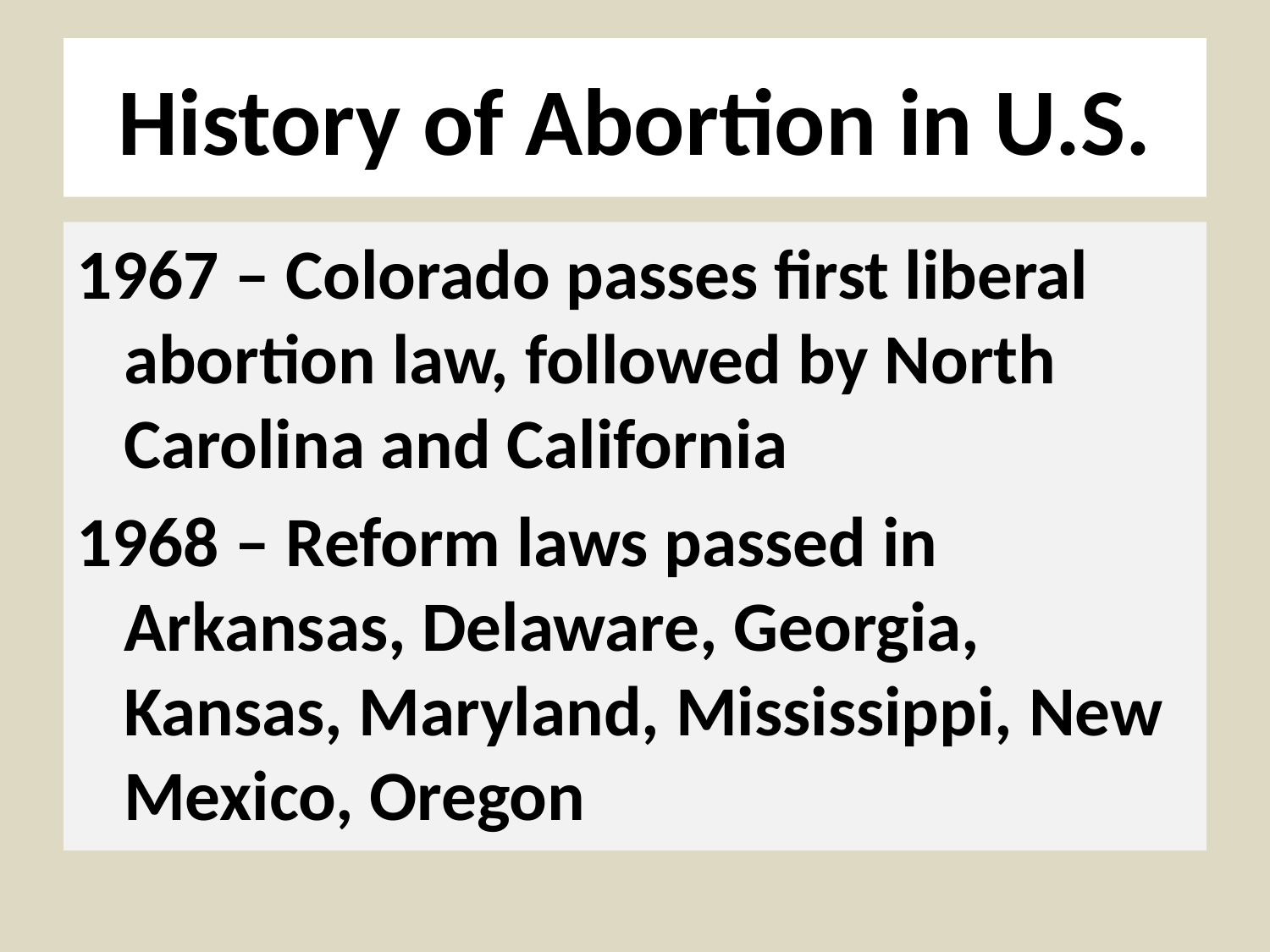

# History of Abortion in U.S.
1967 – Colorado passes first liberal abortion law, followed by North Carolina and California
1968 – Reform laws passed in Arkansas, Delaware, Georgia, Kansas, Maryland, Mississippi, New Mexico, Oregon